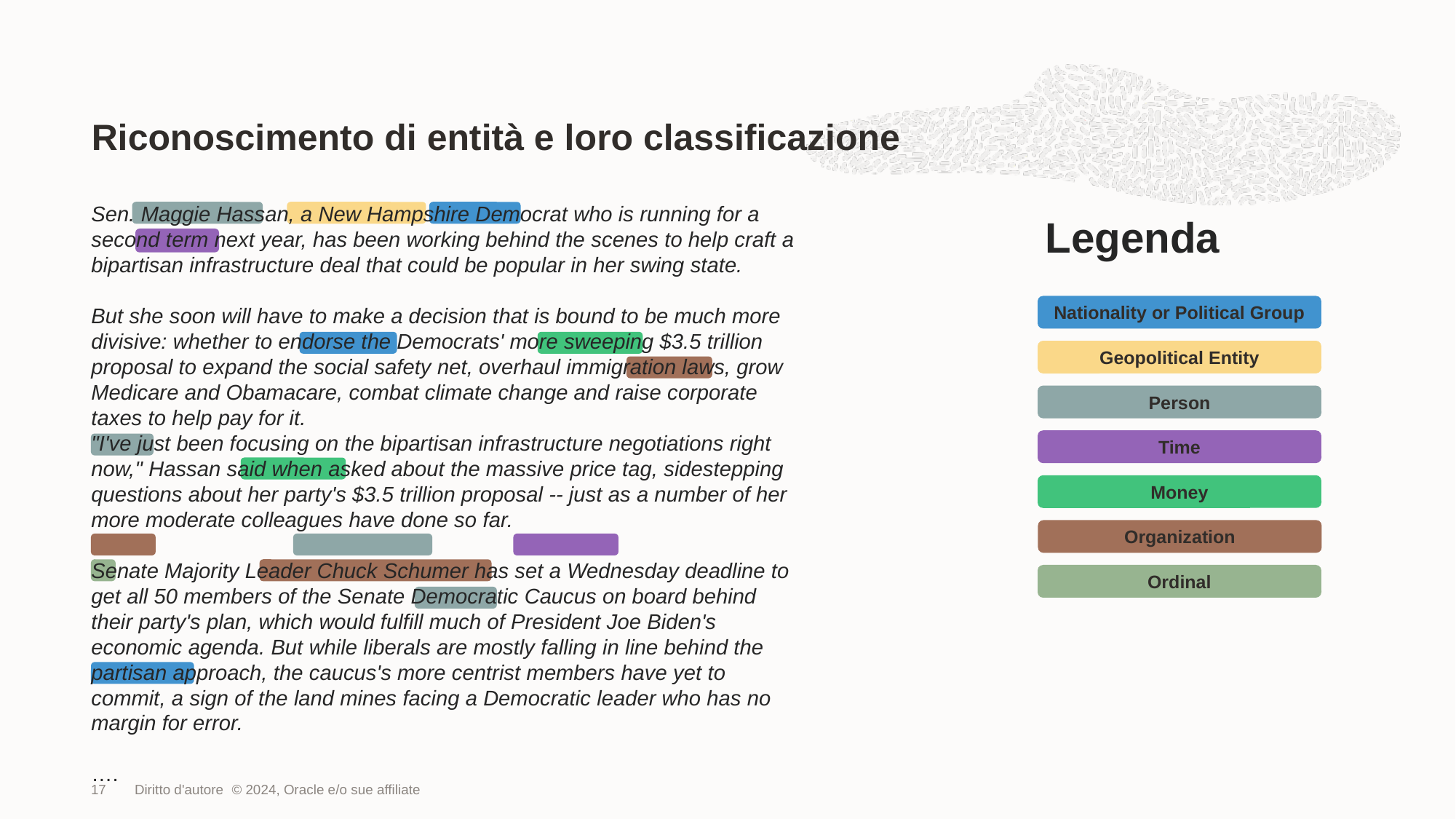

# Riconoscimento di entità e loro classificazione
Sen. Maggie Hassan, a New Hampshire Democrat who is running for a second term next year, has been working behind the scenes to help craft a bipartisan infrastructure deal that could be popular in her swing state.
But she soon will have to make a decision that is bound to be much more divisive: whether to endorse the Democrats' more sweeping $3.5 trillion proposal to expand the social safety net, overhaul immigration laws, grow Medicare and Obamacare, combat climate change and raise corporate taxes to help pay for it.
"I've just been focusing on the bipartisan infrastructure negotiations right now," Hassan said when asked about the massive price tag, sidestepping questions about her party's $3.5 trillion proposal -- just as a number of her more moderate colleagues have done so far.
Senate Majority Leader Chuck Schumer has set a Wednesday deadline to get all 50 members of the Senate Democratic Caucus on board behind their party's plan, which would fulfill much of President Joe Biden's economic agenda. But while liberals are mostly falling in line behind the partisan approach, the caucus's more centrist members have yet to commit, a sign of the land mines facing a Democratic leader who has no margin for error.
….

Legenda
Nationality or Political Group
Geopolitical Entity
Person
Time
Money
Organization
Ordinal
17
Diritto d'autore © 2024, Oracle e/o sue affiliate